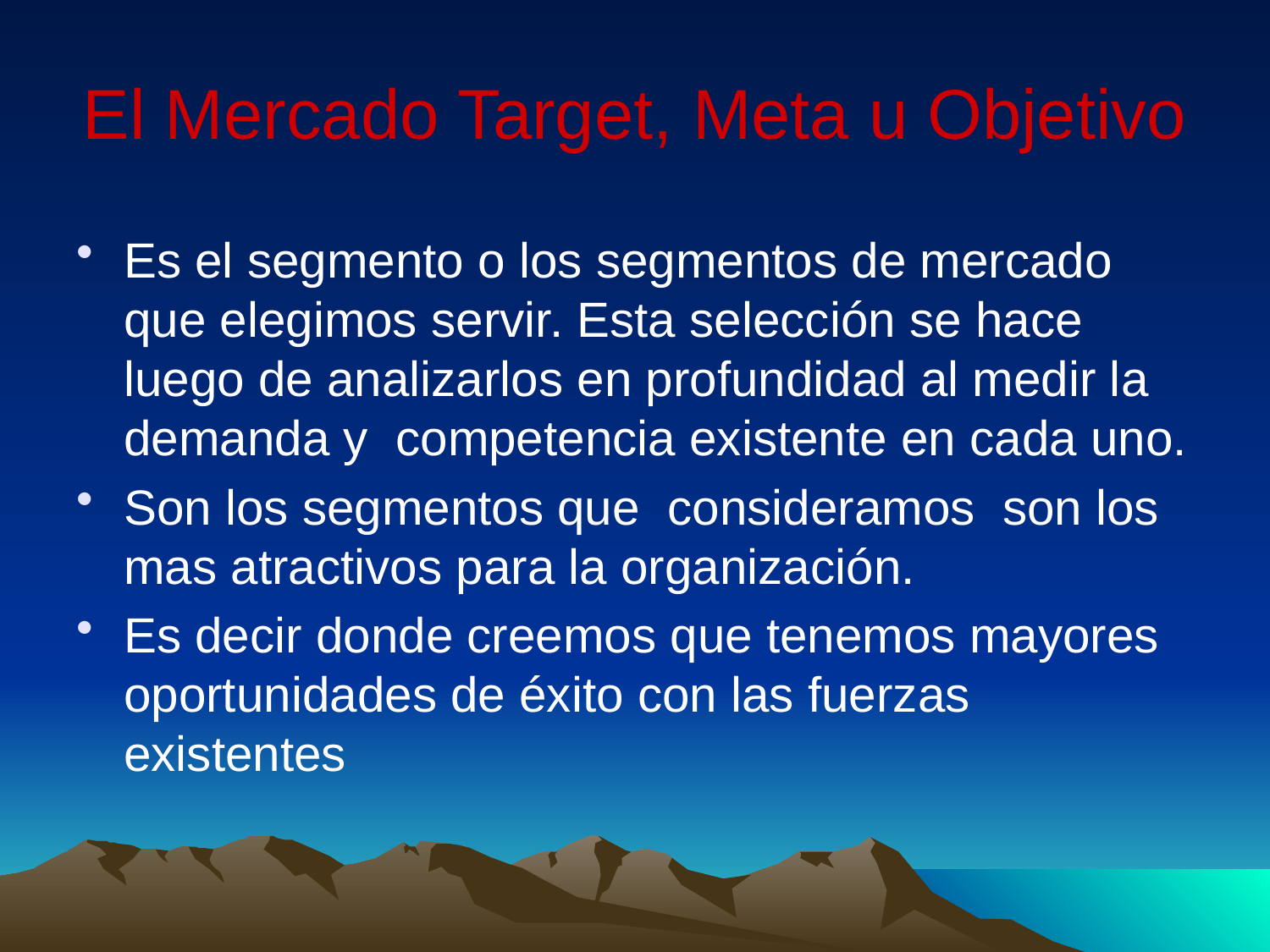

# El Mercado Target, Meta u Objetivo
Es el segmento o los segmentos de mercado que elegimos servir. Esta selección se hace luego de analizarlos en profundidad al medir la demanda y  competencia existente en cada uno.
Son los segmentos que  consideramos  son los mas atractivos para la organización.
Es decir donde creemos que tenemos mayores oportunidades de éxito con las fuerzas existentes